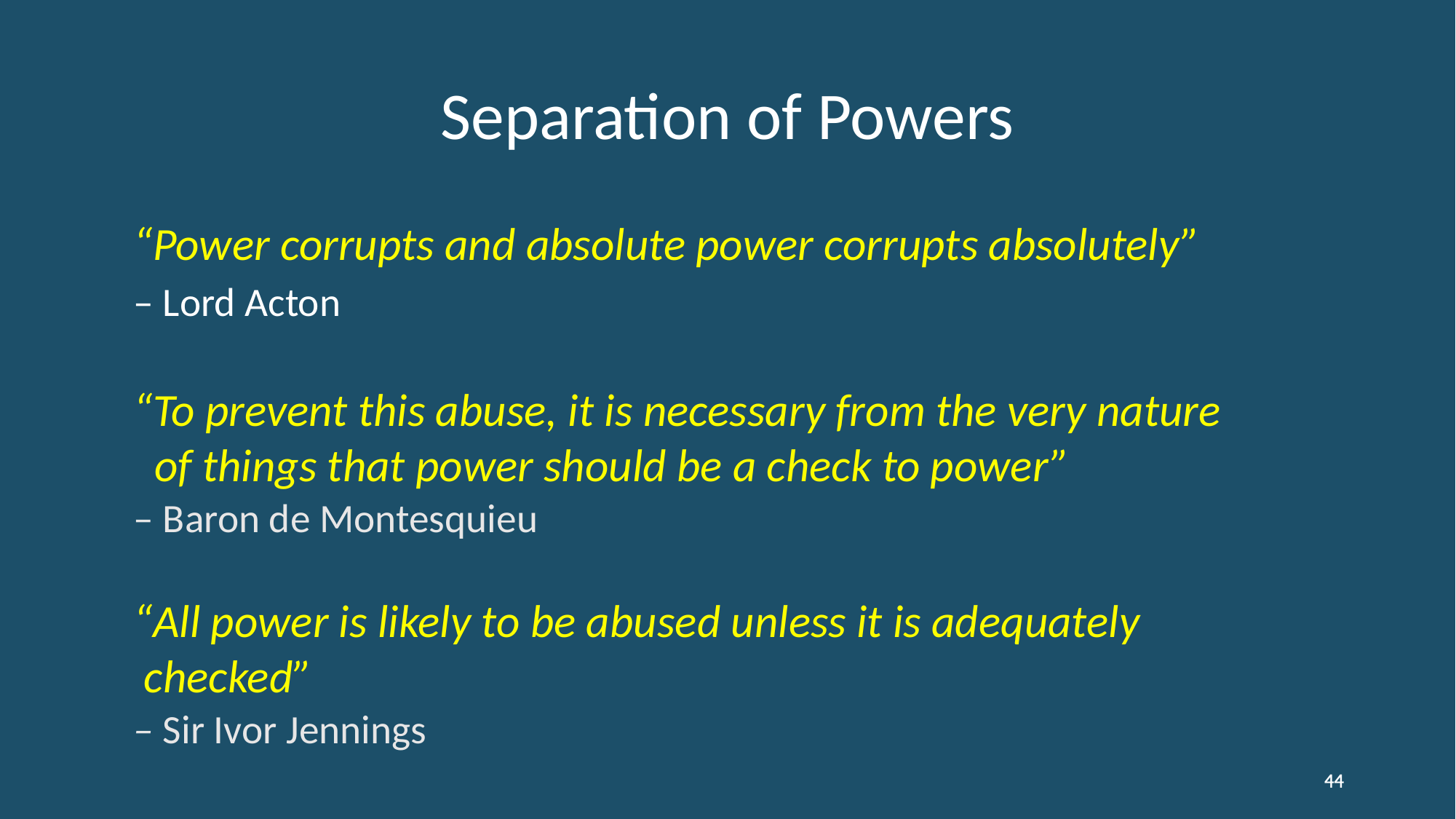

# Separation of Powers
“Power corrupts and absolute power corrupts absolutely”
– Lord Acton

“To prevent this abuse, it is necessary from the very nature
  of things that power should be a check to power”
– Baron de Montesquieu

“All power is likely to be abused unless it is adequately
 checked”
– Sir Ivor Jennings

44